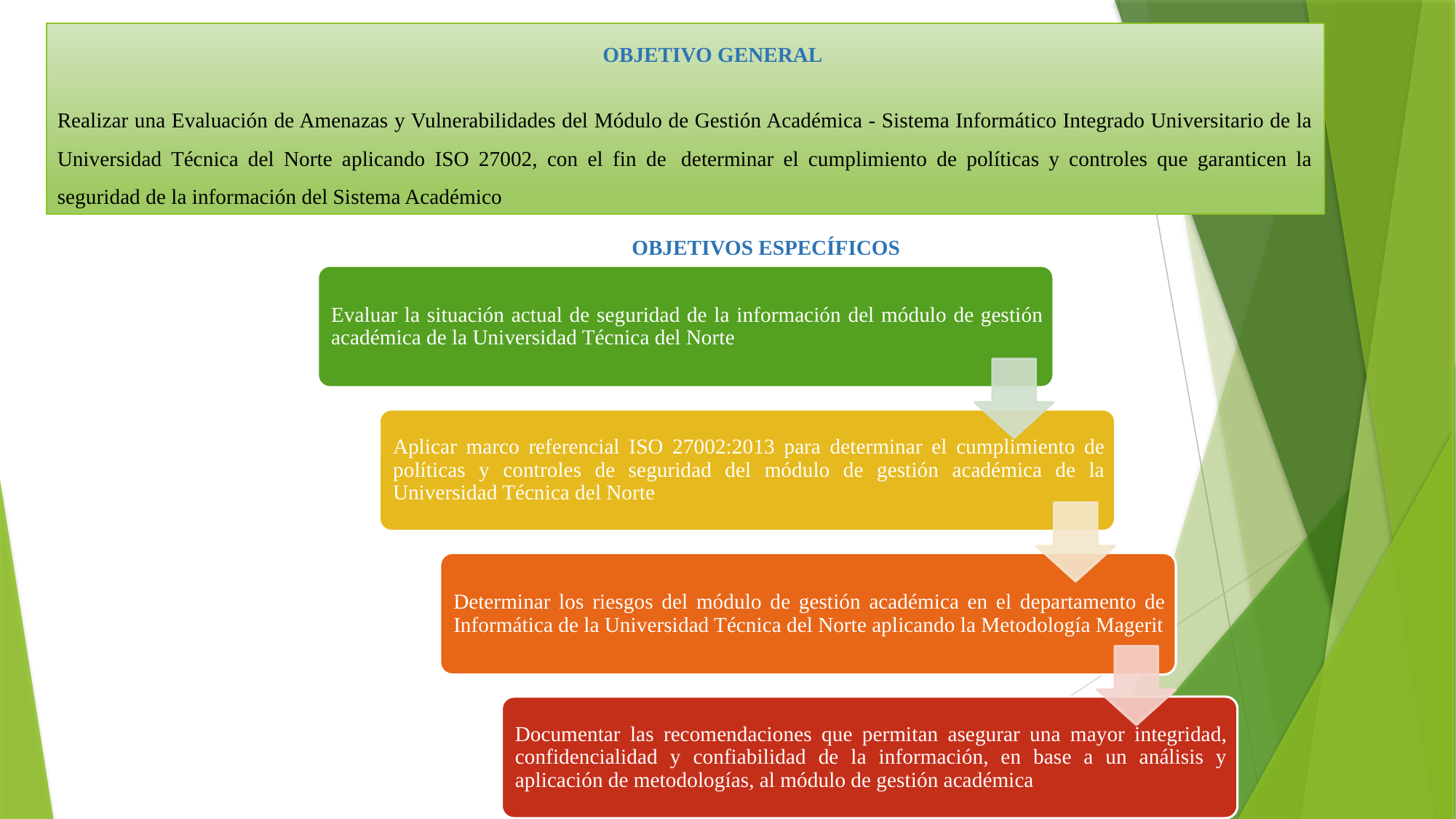

Objetivo General
Realizar una Evaluación de Amenazas y Vulnerabilidades del Módulo de Gestión Académica - Sistema Informático Integrado Universitario de la Universidad Técnica del Norte aplicando ISO 27002, con el fin de  determinar el cumplimiento de políticas y controles que garanticen la seguridad de la información del Sistema Académico
Objetivos Específicos
Evaluar la situación actual de seguridad de la información del módulo de gestión académica de la Universidad Técnica del Norte
Aplicar marco referencial ISO 27002:2013 para determinar el cumplimiento de políticas y controles de seguridad del módulo de gestión académica de la Universidad Técnica del Norte
Determinar los riesgos del módulo de gestión académica en el departamento de Informática de la Universidad Técnica del Norte aplicando la Metodología Magerit
Documentar las recomendaciones que permitan asegurar una mayor integridad, confidencialidad y confiabilidad de la información, en base a un análisis y aplicación de metodologías, al módulo de gestión académica